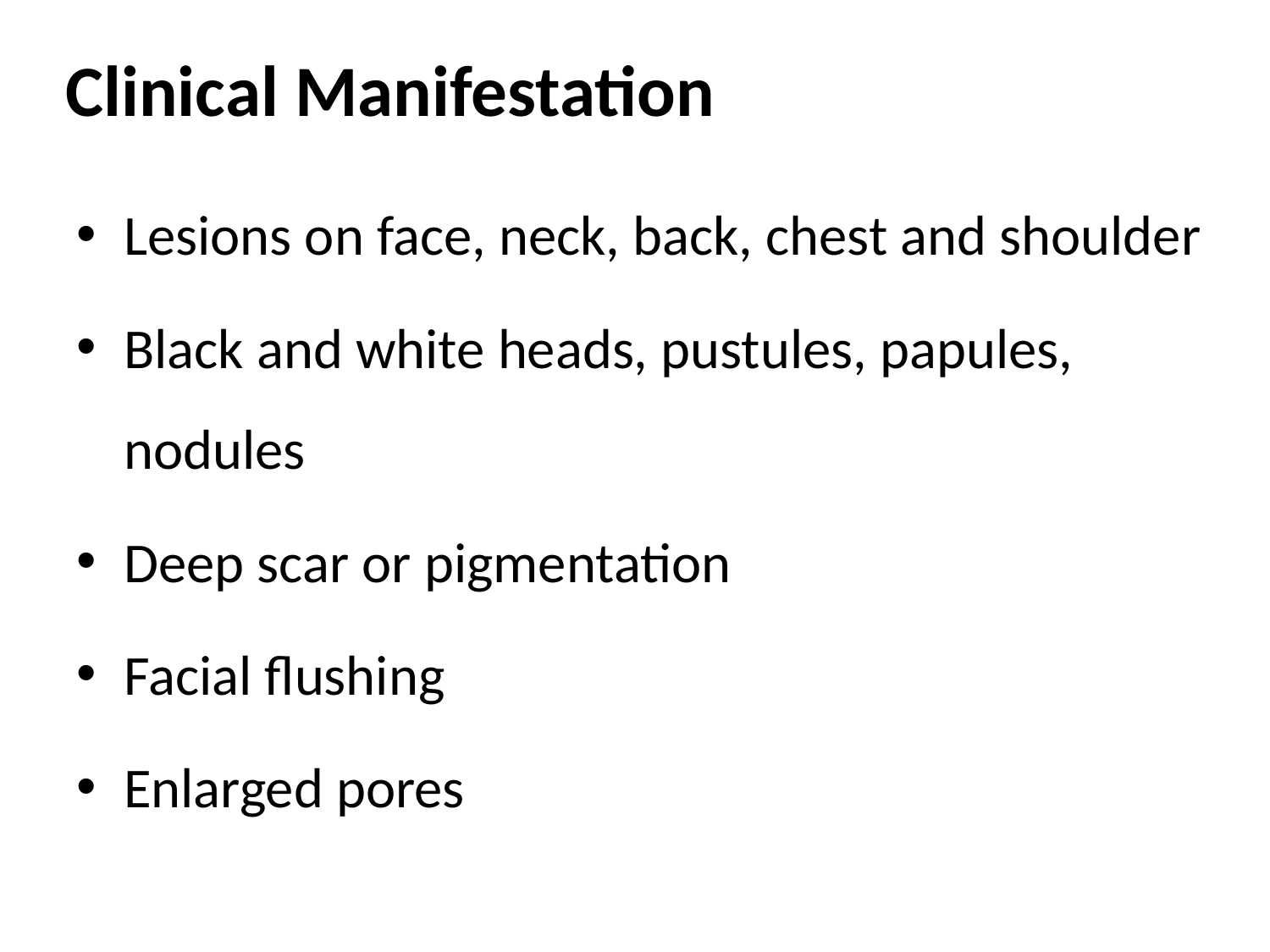

# Clinical Manifestation
Lesions on face, neck, back, chest and shoulder
Black and white heads, pustules, papules, nodules
Deep scar or pigmentation
Facial flushing
Enlarged pores